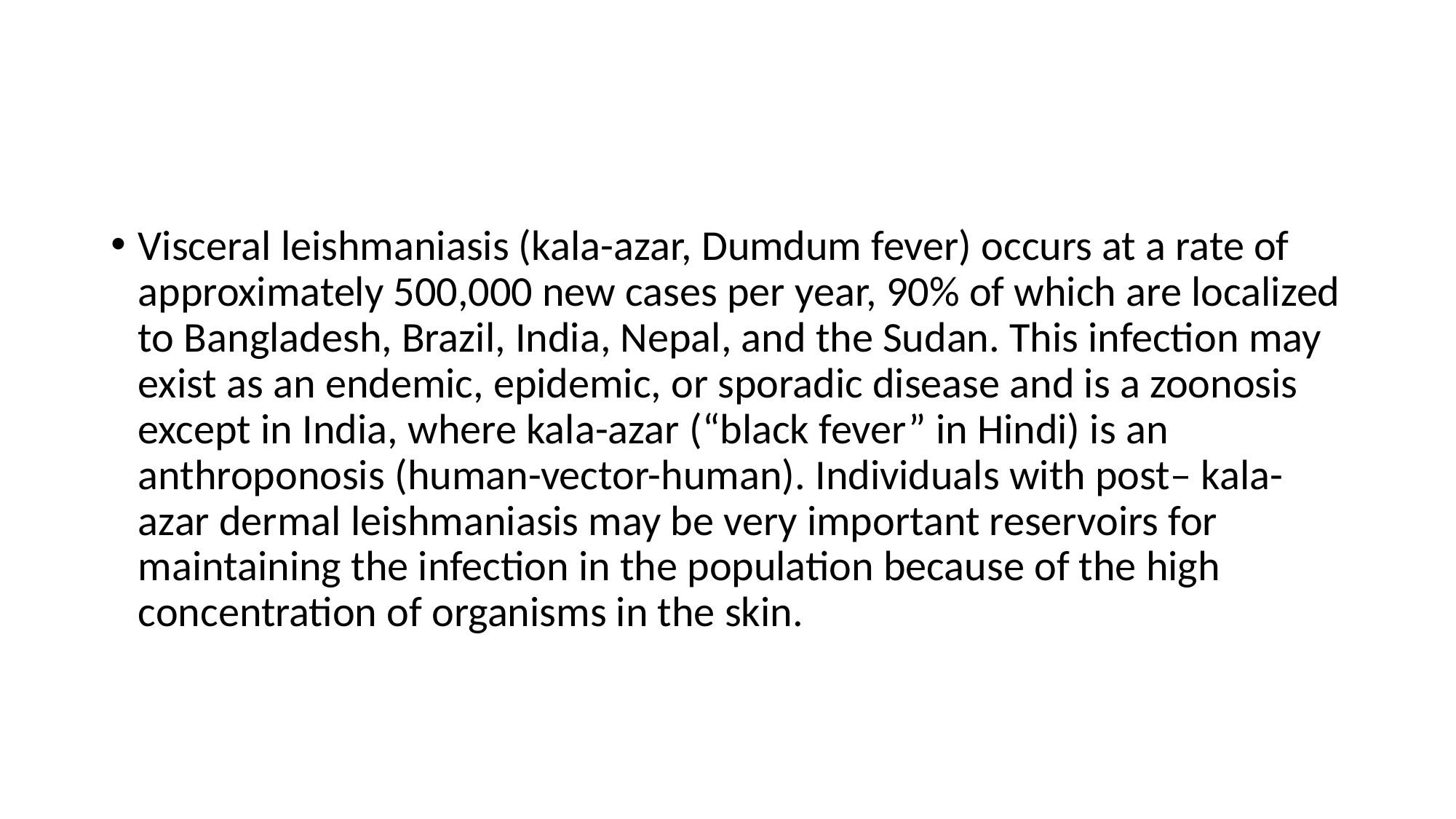

#
Visceral leishmaniasis (kala-azar, Dumdum fever) occurs at a rate of approximately 500,000 new cases per year, 90% of which are localized to Bangladesh, Brazil, India, Nepal, and the Sudan. This infection may exist as an endemic, epidemic, or sporadic disease and is a zoonosis except in India, where kala-azar (“black fever” in Hindi) is an anthroponosis (human-vector-human). Individuals with post– kala-azar dermal leishmaniasis may be very important reservoirs for maintaining the infection in the population because of the high concentration of organisms in the skin.